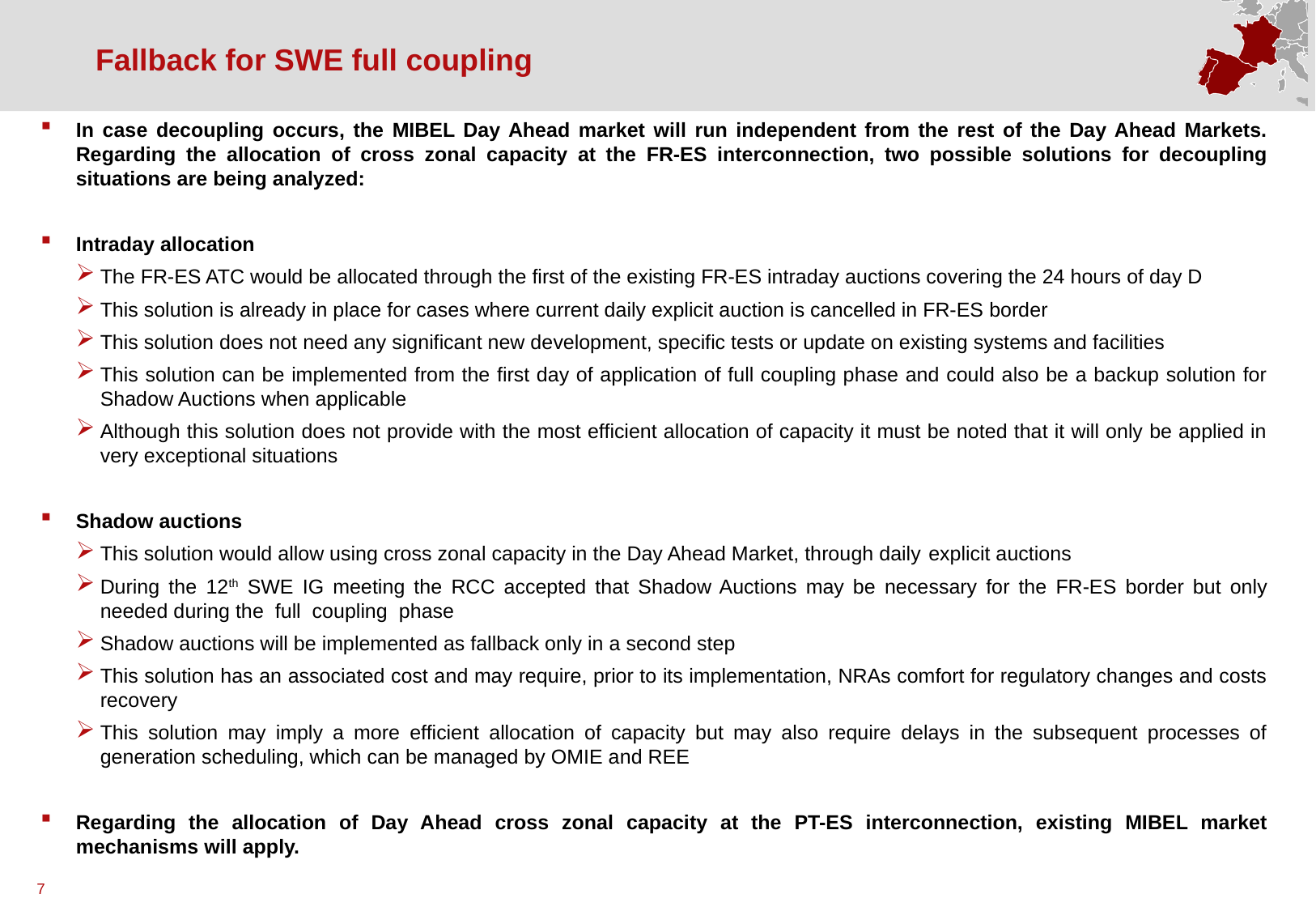

# Fallback for SWE full coupling
In case decoupling occurs, the MIBEL Day Ahead market will run independent from the rest of the Day Ahead Markets. Regarding the allocation of cross zonal capacity at the FR-ES interconnection, two possible solutions for decoupling situations are being analyzed:

Intraday allocation
The FR-ES ATC would be allocated through the first of the existing FR-ES intraday auctions covering the 24 hours of day D
This solution is already in place for cases where current daily explicit auction is cancelled in FR-ES border
This solution does not need any significant new development, specific tests or update on existing systems and facilities
This solution can be implemented from the first day of application of full coupling phase and could also be a backup solution for Shadow Auctions when applicable
Although this solution does not provide with the most efficient allocation of capacity it must be noted that it will only be applied in very exceptional situations

Shadow auctions
This solution would allow using cross zonal capacity in the Day Ahead Market, through daily explicit auctions
During the 12th SWE IG meeting the RCC accepted that Shadow Auctions may be necessary for the FR-ES border but only needed during the  full  coupling  phase
Shadow auctions will be implemented as fallback only in a second step
This solution has an associated cost and may require, prior to its implementation, NRAs comfort for regulatory changes and costs recovery
This solution may imply a more efficient allocation of capacity but may also require delays in the subsequent processes of generation scheduling, which can be managed by OMIE and REE

Regarding the allocation of Day Ahead cross zonal capacity at the PT-ES interconnection, existing MIBEL market mechanisms will apply.
7